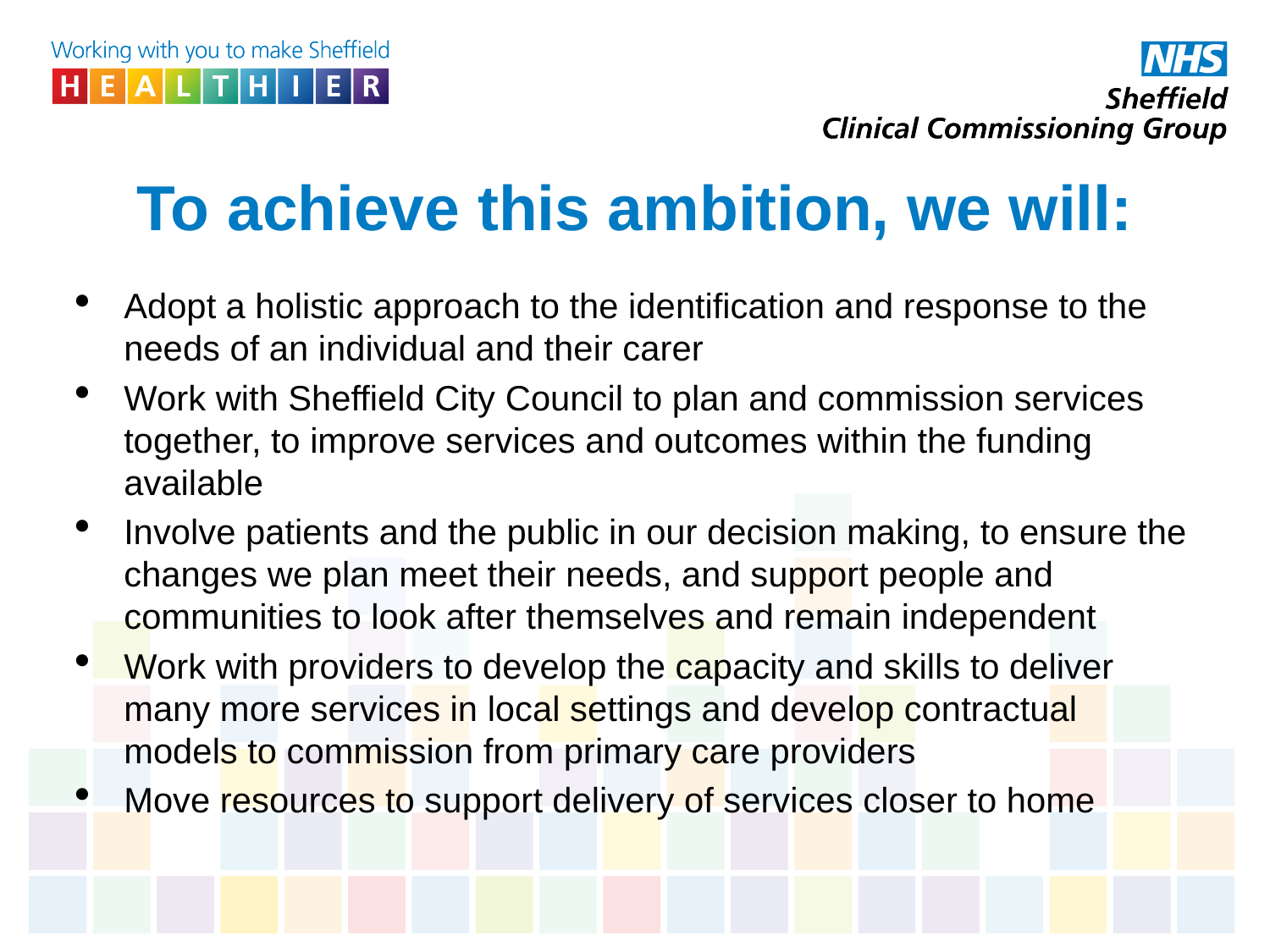

# To achieve this ambition, we will:
Adopt a holistic approach to the identification and response to the needs of an individual and their carer
Work with Sheffield City Council to plan and commission services together, to improve services and outcomes within the funding available
Involve patients and the public in our decision making, to ensure the changes we plan meet their needs, and support people and communities to look after themselves and remain independent
Work with providers to develop the capacity and skills to deliver many more services in local settings and develop contractual models to commission from primary care providers
Move resources to support delivery of services closer to home